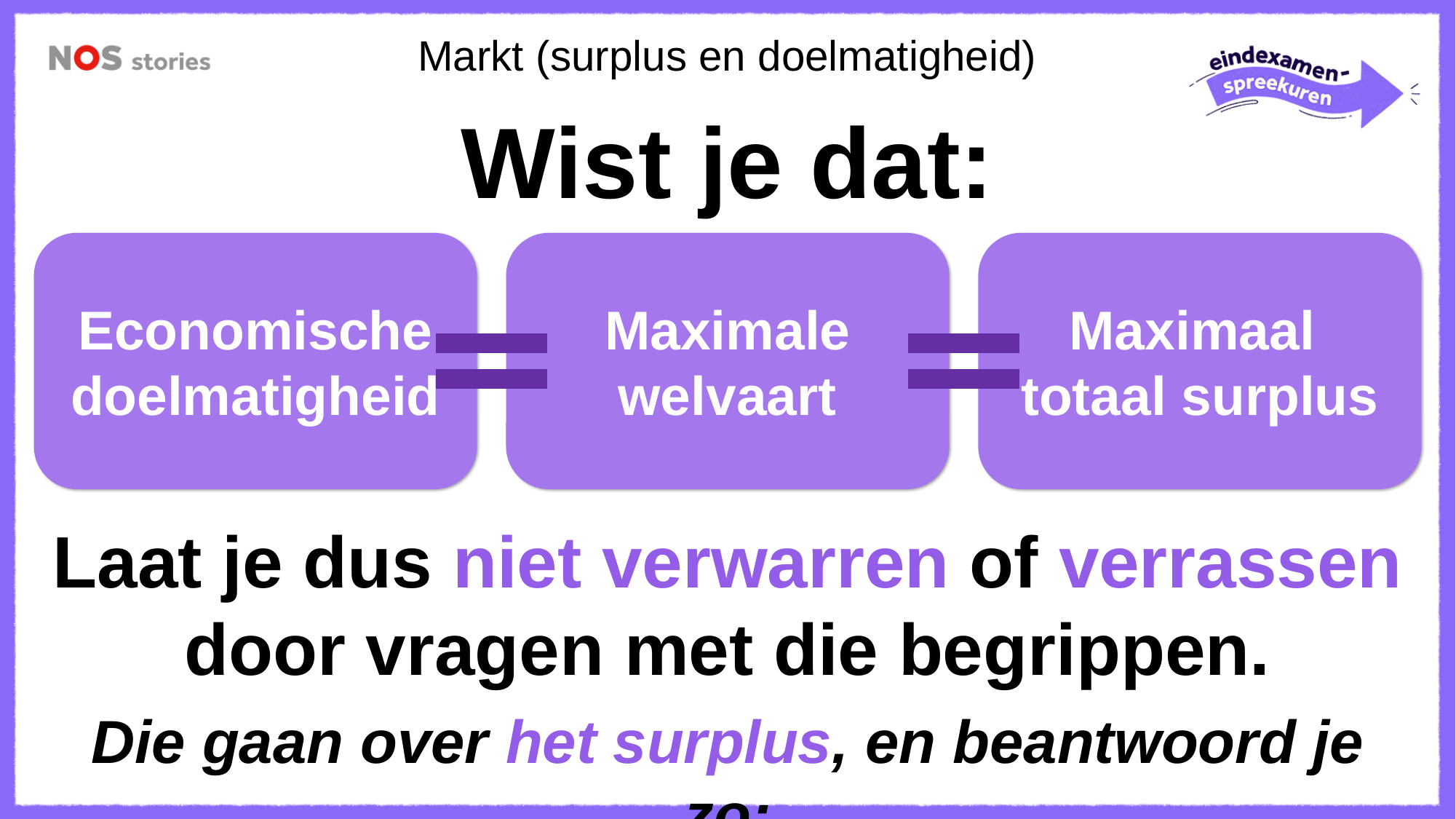

Markt (surplus en doelmatigheid)
Wist je dat:
Economische doelmatigheid
Maximale welvaart
Maximaal
totaal surplus

Laat je dus niet verwarren of verrassen door vragen met die begrippen.
Die gaan over het surplus, en beantwoord je zo: